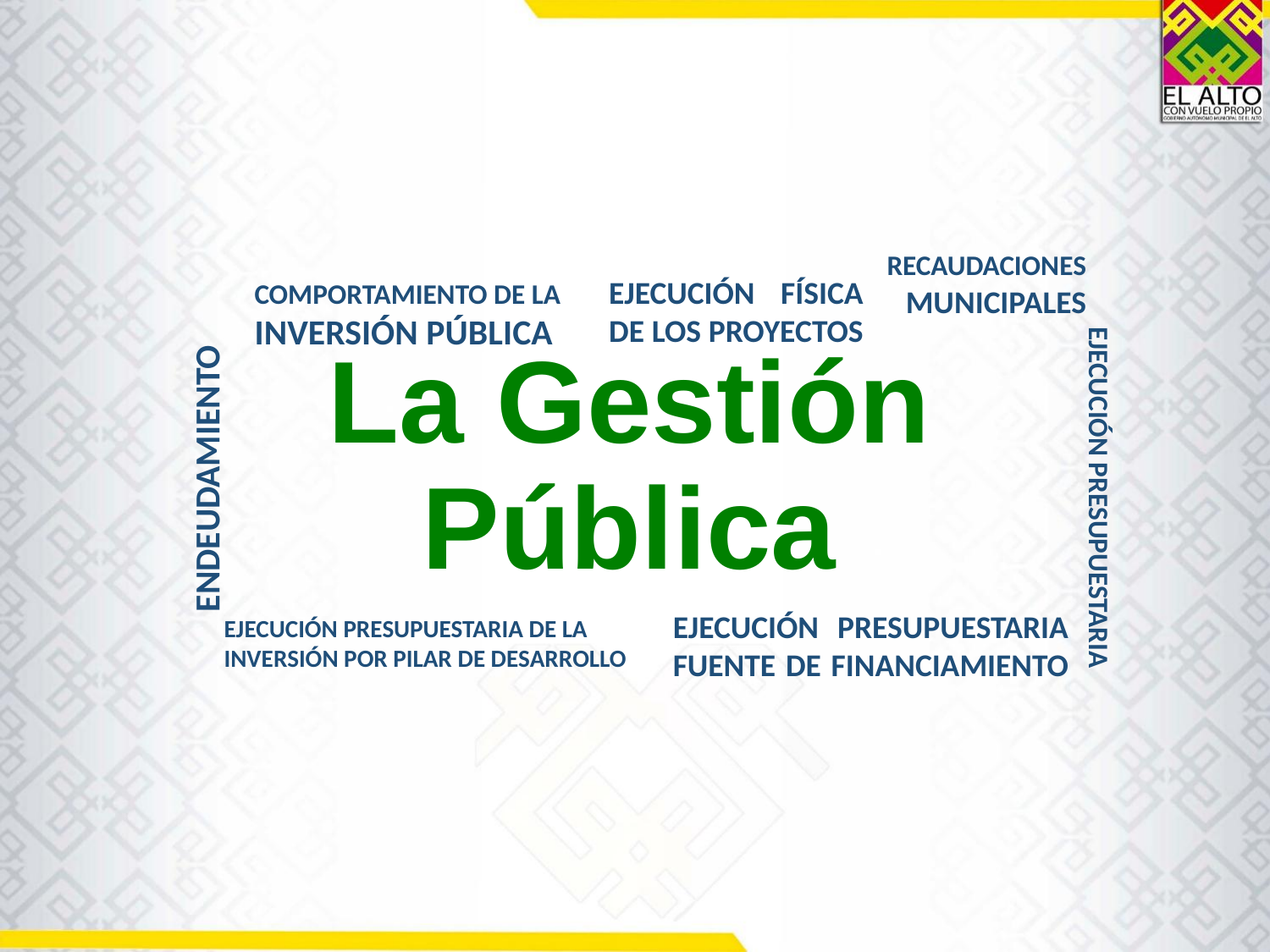

RECAUDACIONES MUNICIPALES
EJECUCIÓN FÍSICA DE LOS PROYECTOS
COMPORTAMIENTO DE LA INVERSIÓN PÚBLICA
ENDEUDAMIENTO
EJECUCIÓN PRESUPUESTARIA
La Gestión Pública
EJECUCIÓN PRESUPUESTARIA FUENTE DE FINANCIAMIENTO
EJECUCIÓN PRESUPUESTARIA DE LA INVERSIÓN POR PILAR DE DESARROLLO